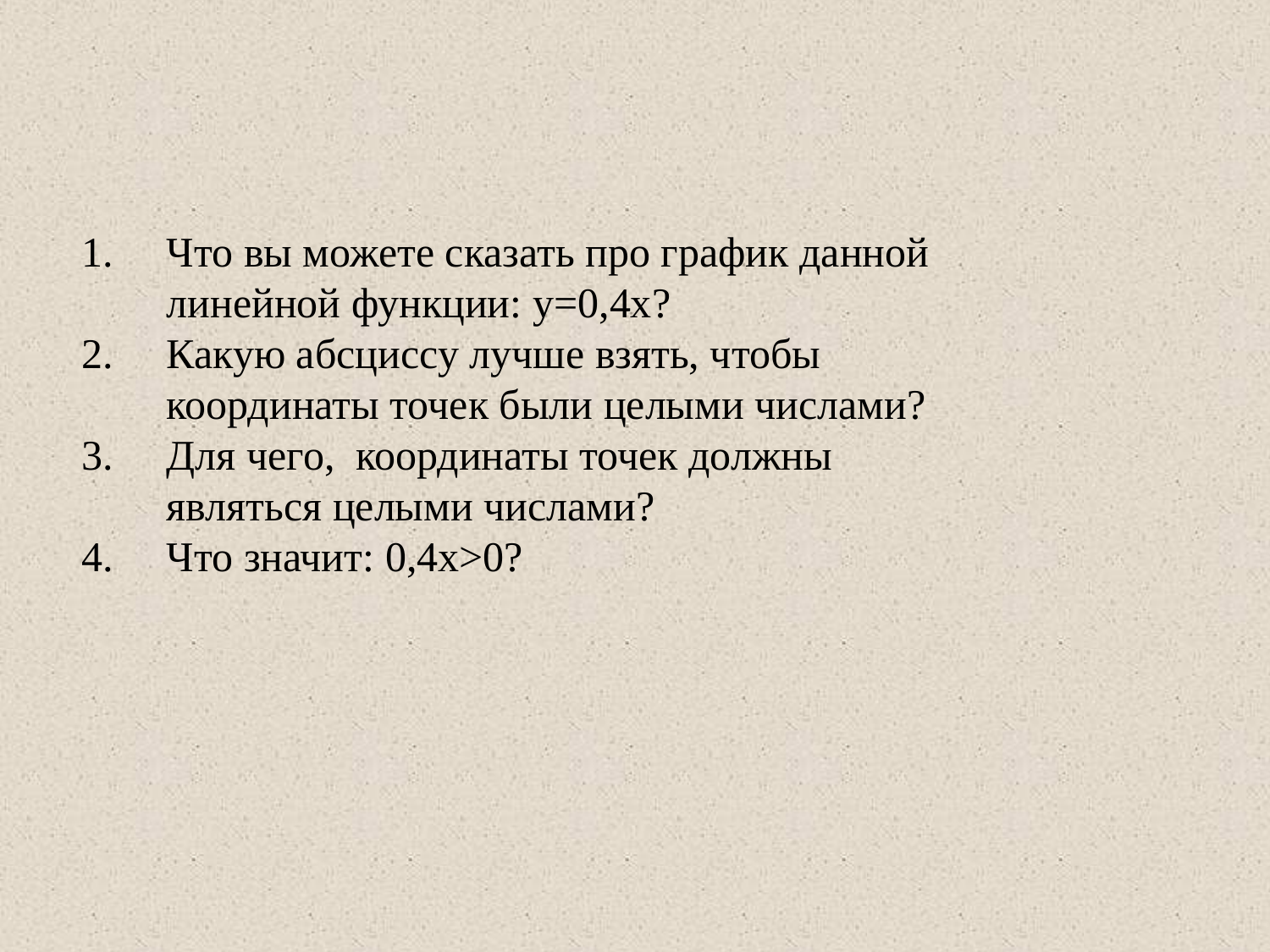

Что вы можете сказать про график данной линейной функции: y=0,4x?
Какую абсциссу лучше взять, чтобы координаты точек были целыми числами?
Для чего,  координаты точек должны являться целыми числами?
Что значит: 0,4x>0?